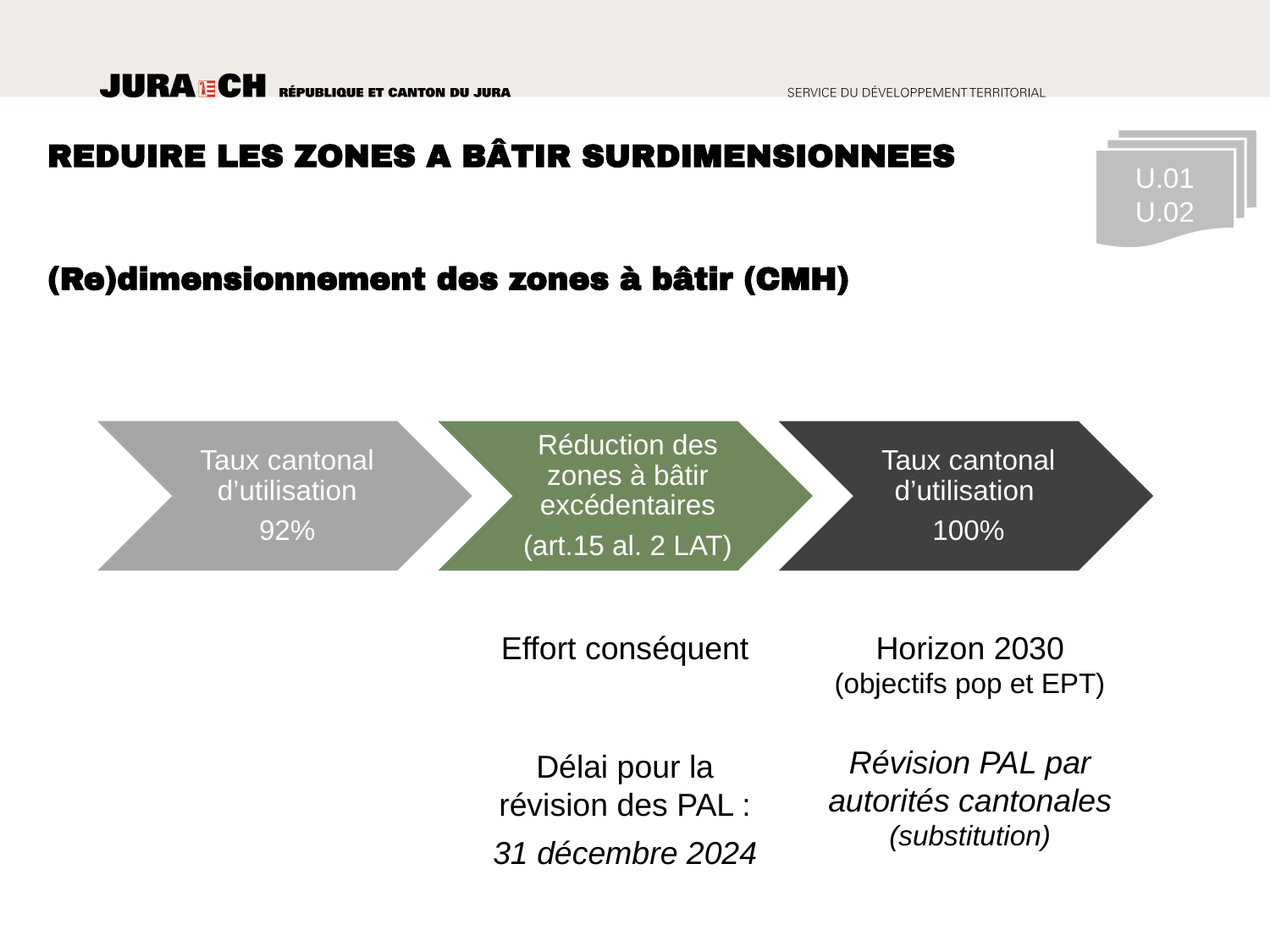

REDUIRE LES ZONES A BÂTIR SURDIMENSIONNEES
U.01
U.02
(Re)dimensionnement des zones à bâtir (CMH)

Taux cantonal d’utilisation
92%
Réduction des zones à bâtir excédentaires
(art.15 al. 2 LAT)
Taux cantonal d’utilisation
100%
Effort conséquent
Délai pour la révision des PAL :
31 décembre 2024
Horizon 2030
(objectifs pop et EPT)
Révision PAL par autorités cantonales
(substitution)